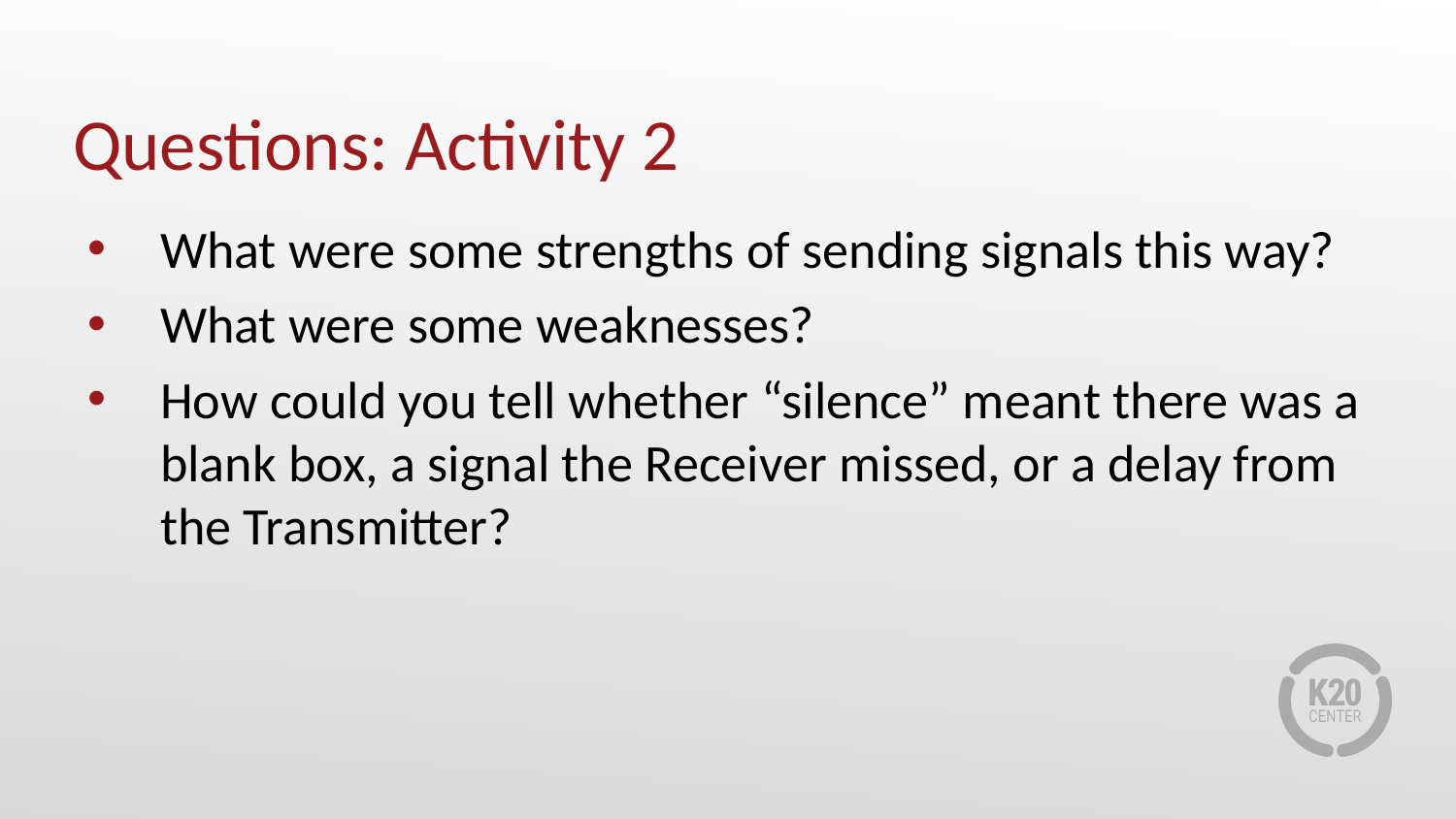

# Questions: Activity 2
What were some strengths of sending signals this way?
What were some weaknesses?
How could you tell whether “silence” meant there was a blank box, a signal the Receiver missed, or a delay from the Transmitter?